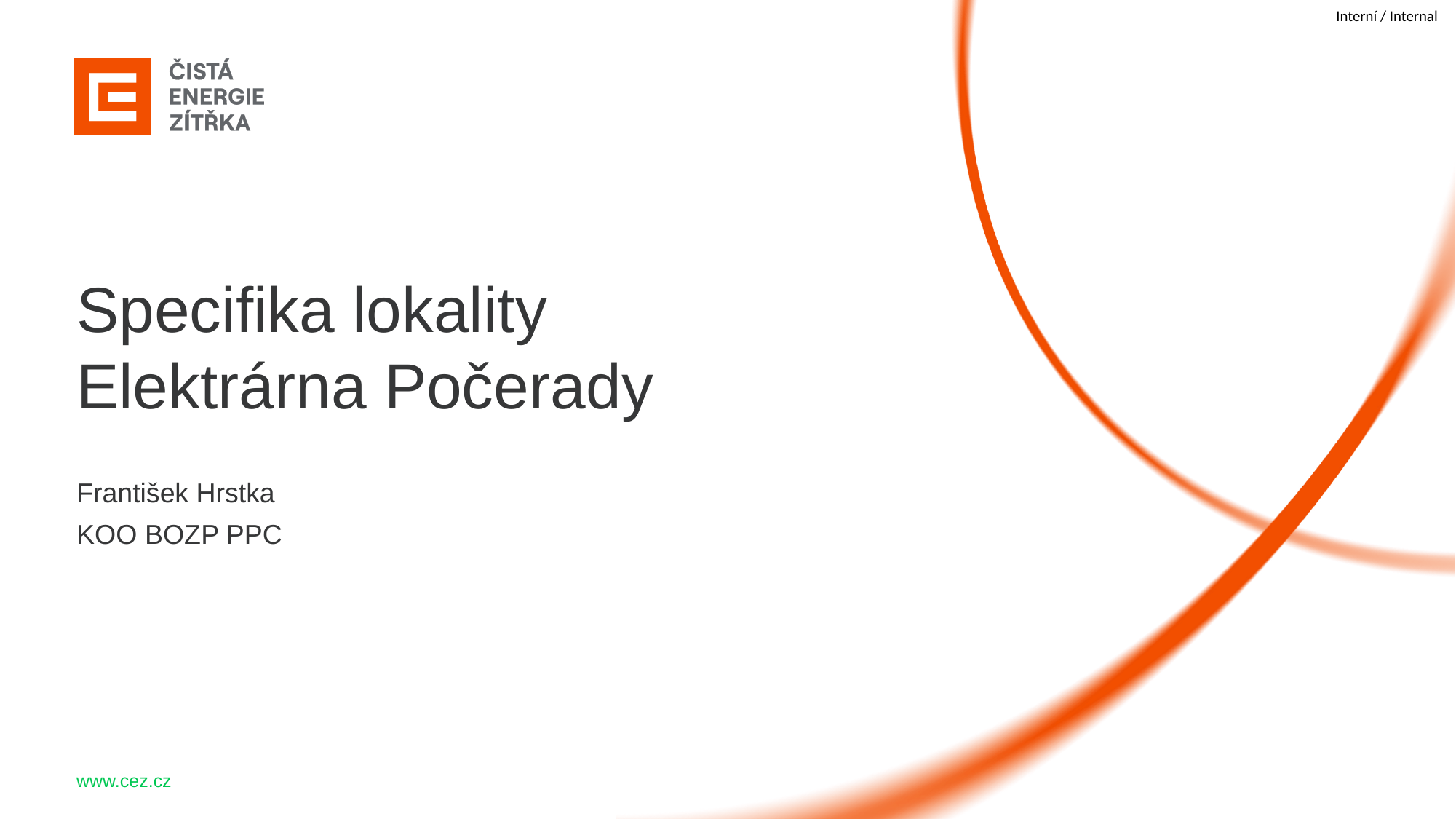

Specifika lokality Elektrárna Počerady
František Hrstka
KOO BOZP PPC